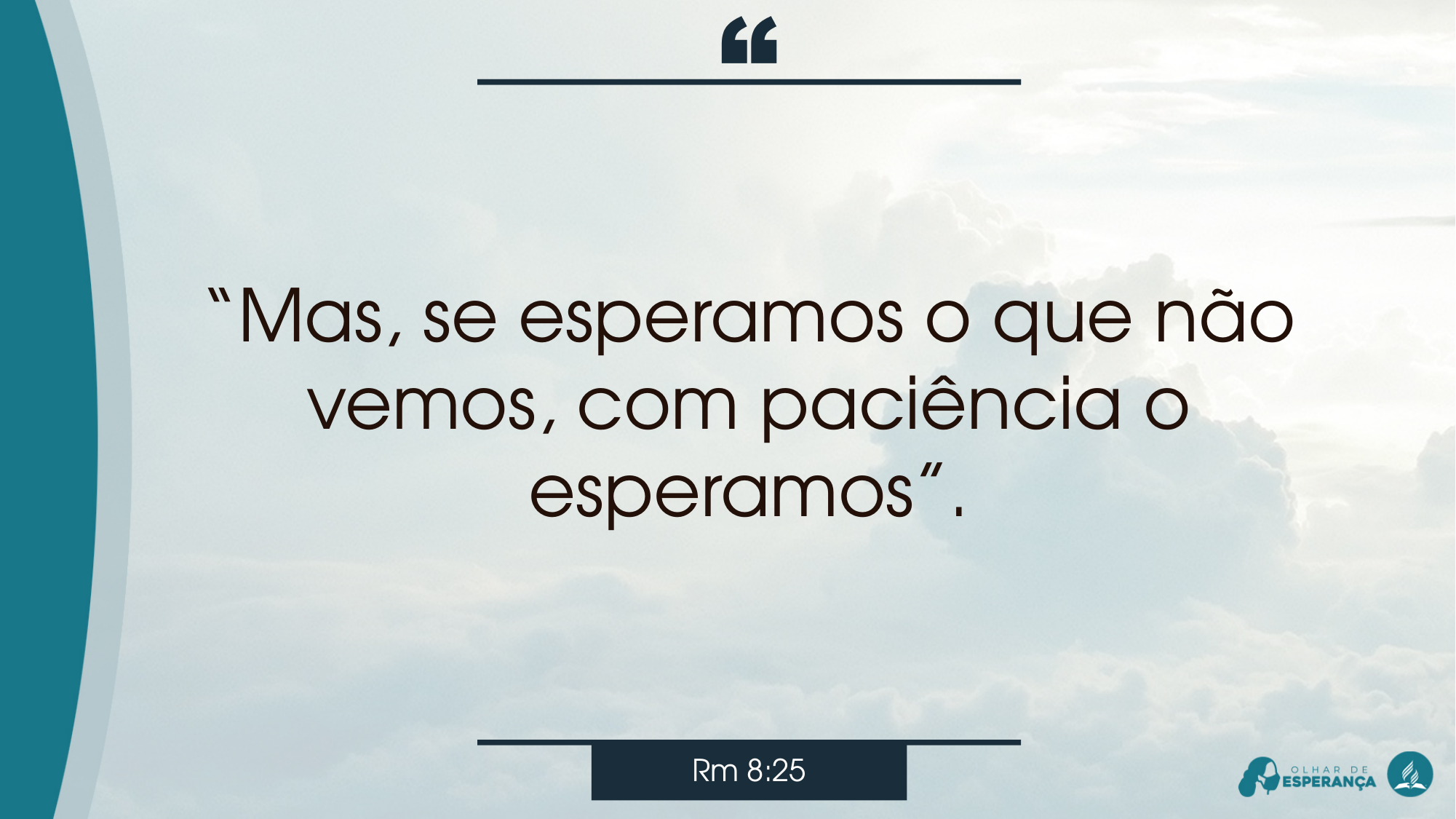

“Mas, se esperamos o que não vemos, com paciência o esperamos”.
Rm 8:25